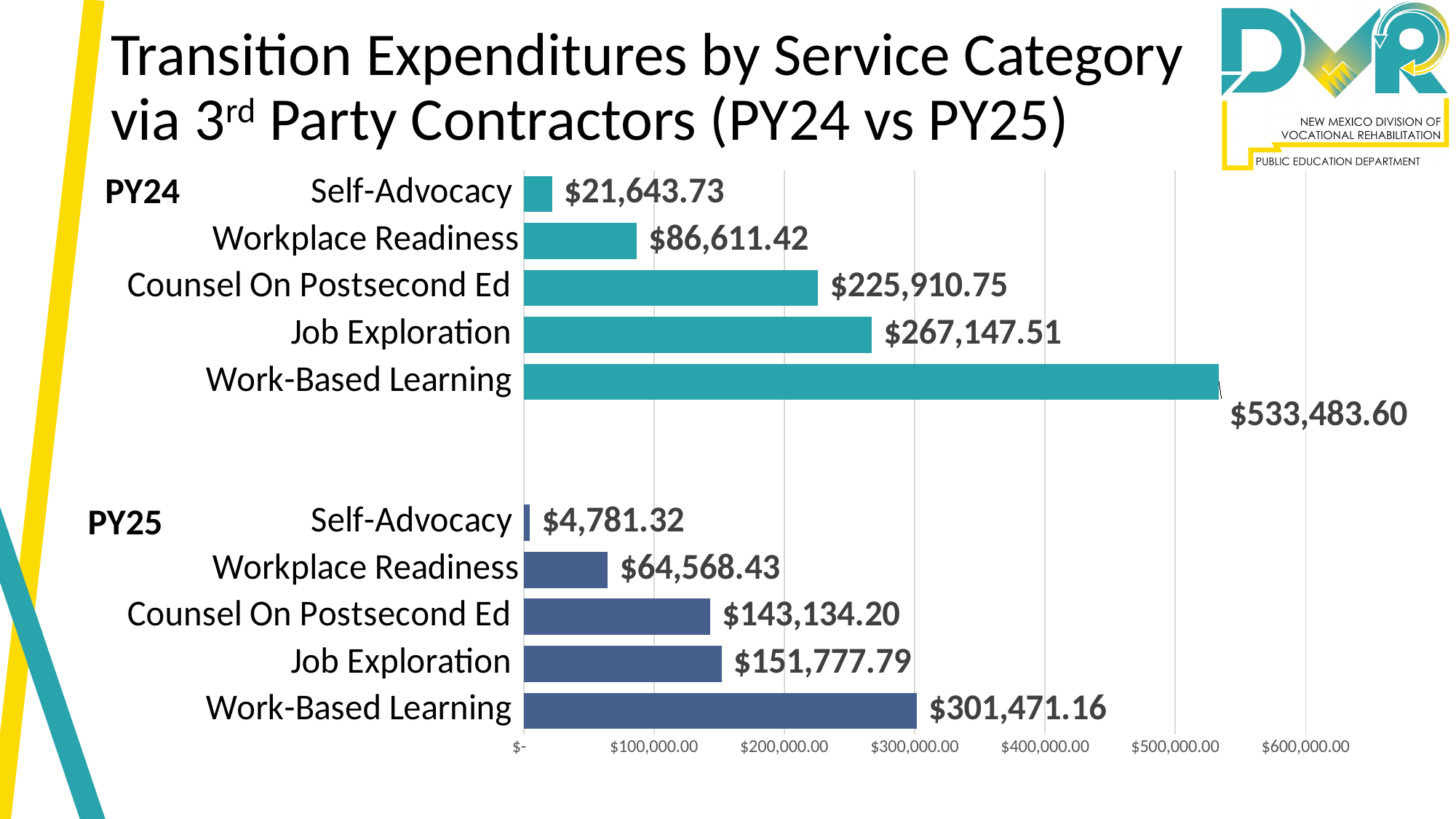

# Transition Expenditures by Service Category via 3rd Party Contractors (PY24 vs PY25)
PY24

### Chart

| Category |  |
|---|---|
| Work-Based Learning  | 301471.16 |
| Job Exploration  | 151777.79 |
| Counsel On Postsecond Ed  | 143134.2 |
| Workplace Readiness | 64568.43 |
| Self-Advocacy  | 4781.32 |
|  | None |
|  | None |
| Work-Based Learning  | 533483.6 |
| Job Exploration  | 267147.51 |
| Counsel On Postsecond Ed  | 225910.75 |
| Workplace Readiness | 86611.42 |
| Self-Advocacy  | 21643.73 |
PY25